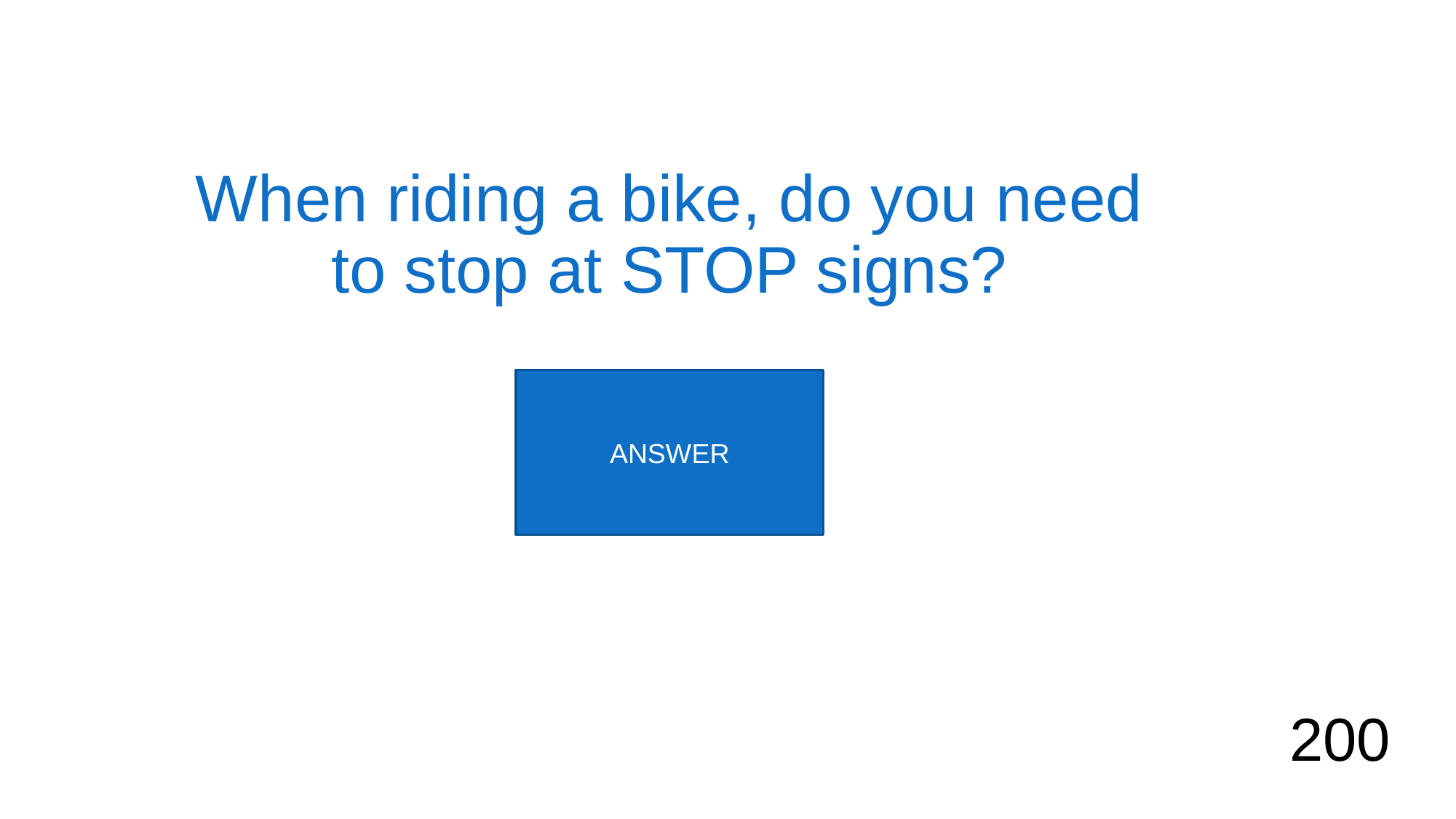

# When riding a bike, do you need to stop at STOP signs?
ANSWER
200